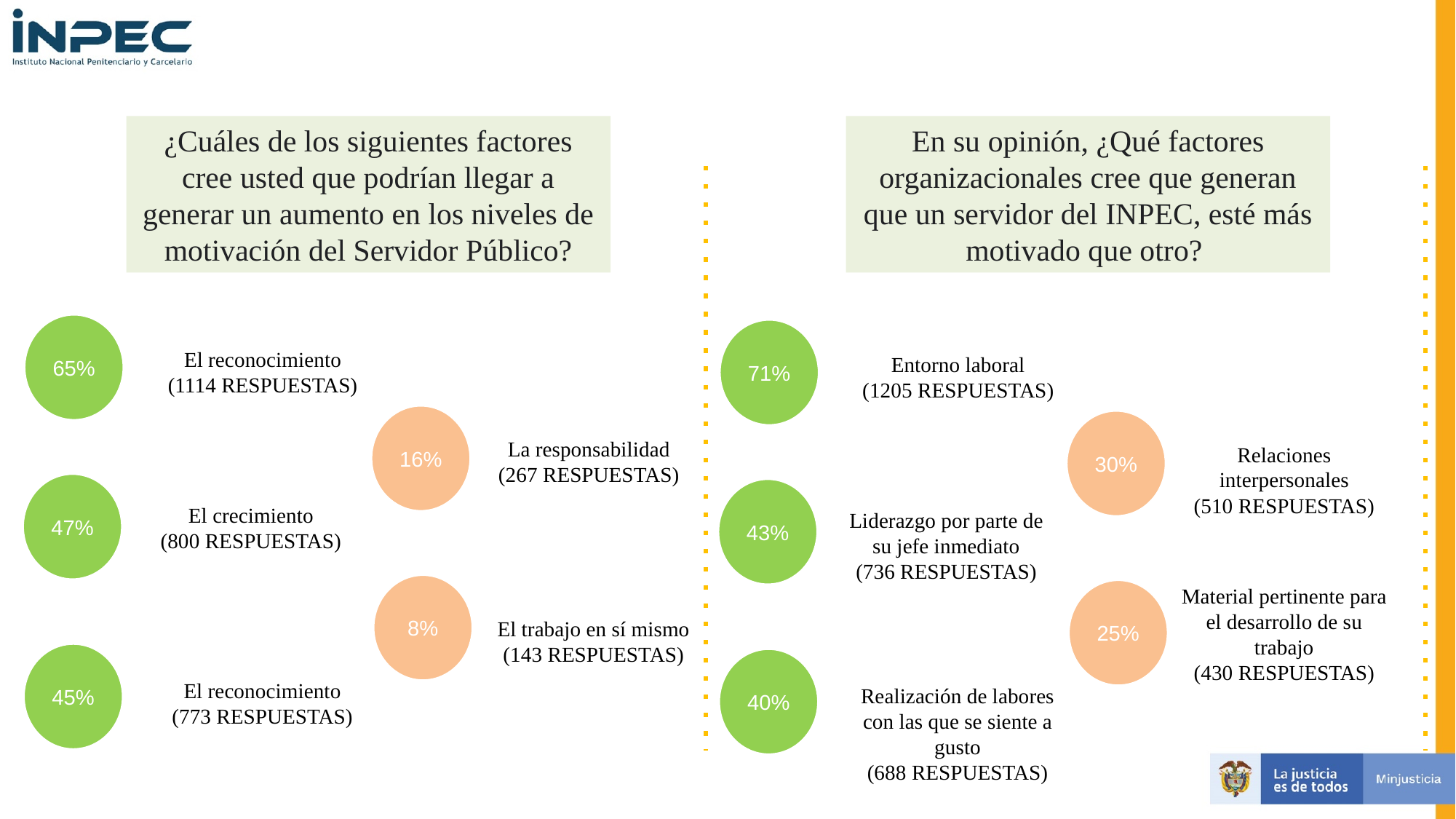

¿Cuáles de los siguientes factores cree usted que podrían llegar a generar un aumento en los niveles de motivación del Servidor Público?

En su opinión, ¿Qué factores organizacionales cree que generan que un servidor del INPEC, esté más motivado que otro?

65%
71%
El reconocimiento
(1114 RESPUESTAS)
Entorno laboral
(1205 RESPUESTAS)
16%
30%
La responsabilidad
(267 RESPUESTAS)
Relaciones interpersonales
(510 RESPUESTAS)
47%
43%
El crecimiento
(800 RESPUESTAS)
Liderazgo por parte de su jefe inmediato
(736 RESPUESTAS)
Material pertinente para el desarrollo de su trabajo
(430 RESPUESTAS)
8%
25%
El trabajo en sí mismo
(143 RESPUESTAS)
45%
40%
El reconocimiento
(773 RESPUESTAS)
Realización de labores con las que se siente a gusto
(688 RESPUESTAS)